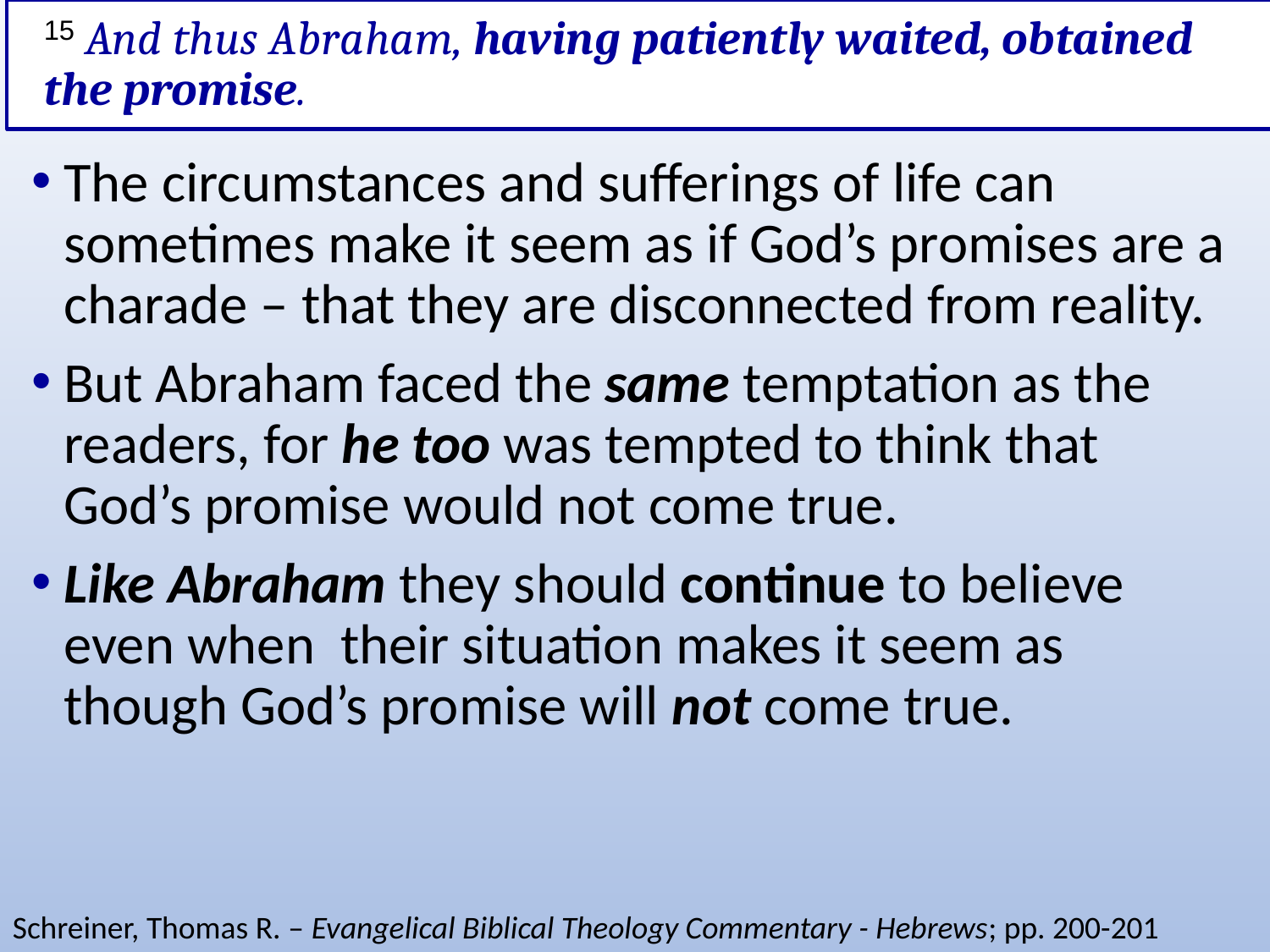

# 15 And thus Abraham, having patiently waited, obtained the promise.
The circumstances and sufferings of life can sometimes make it seem as if God’s promises are a charade – that they are disconnected from reality.
But Abraham faced the same temptation as the readers, for he too was tempted to think that God’s promise would not come true.
Like Abraham they should continue to believe even when  their situation makes it seem as though God’s promise will not come true.

Schreiner, Thomas R. – Evangelical Biblical Theology Commentary - Hebrews; pp. 200-201